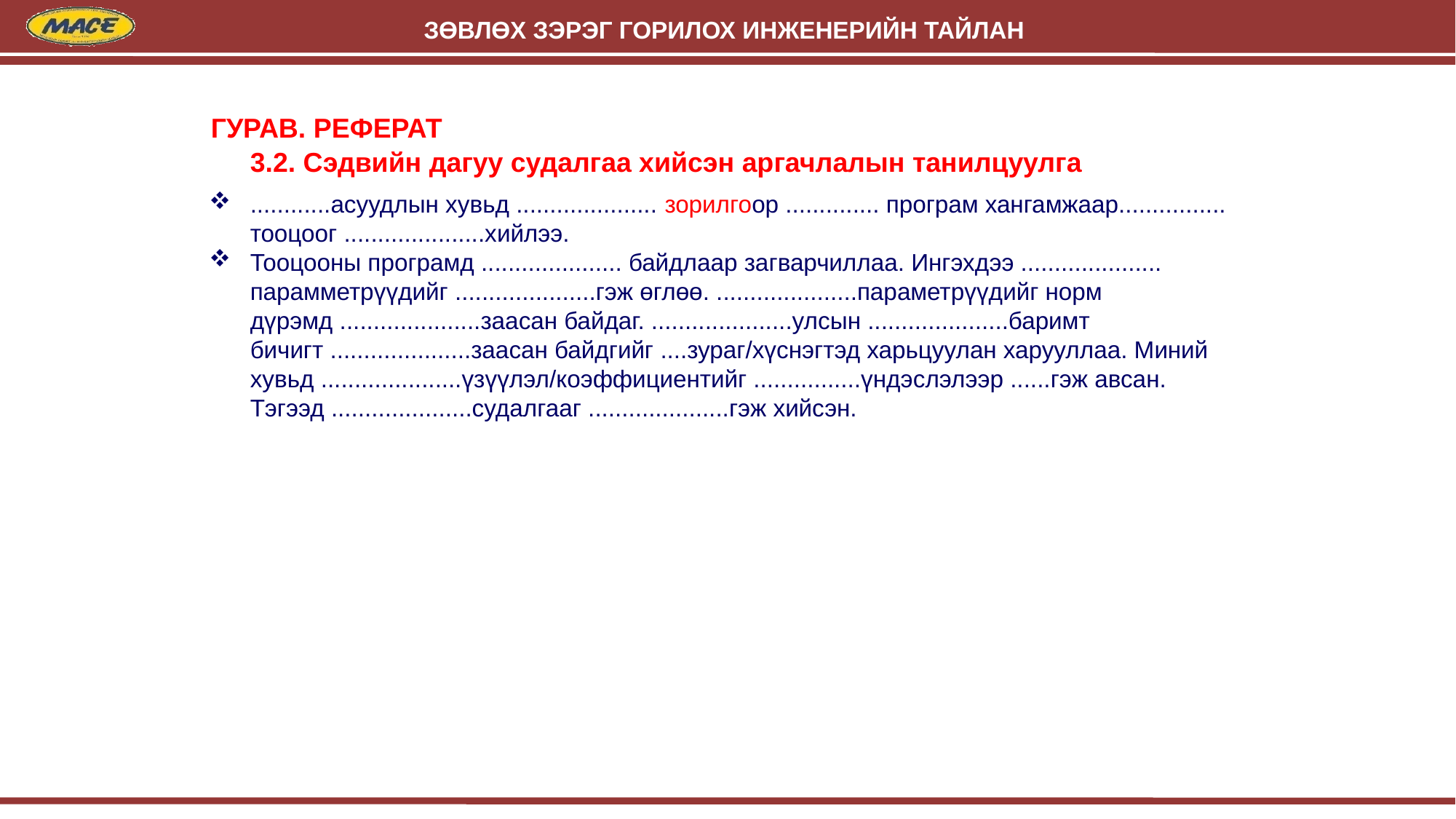

ГУРАВ. РЕФЕРАТ
3.2. Сэдвийн дагуу судалгаа хийсэн аргачлалын танилцуулга
............асуудлын хувьд ..................... зорилгоор .............. програм хангамжаар................ тооцоог .....................хийлээ.
Тооцооны програмд ..................... байдлаар загварчиллаа. Ингэхдээ ..................... парамметрүүдийг .....................гэж өглөө. .....................параметрүүдийг норм дүрэмд .....................заасан байдаг. .....................улсын .....................баримт бичигт .....................заасан байдгийг ....зураг/хүснэгтэд харьцуулан харууллаа. Миний хувьд .....................үзүүлэл/коэффициентийг ................үндэслэлээр ......гэж авсан. Тэгээд .....................судалгааг .....................гэж хийсэн.